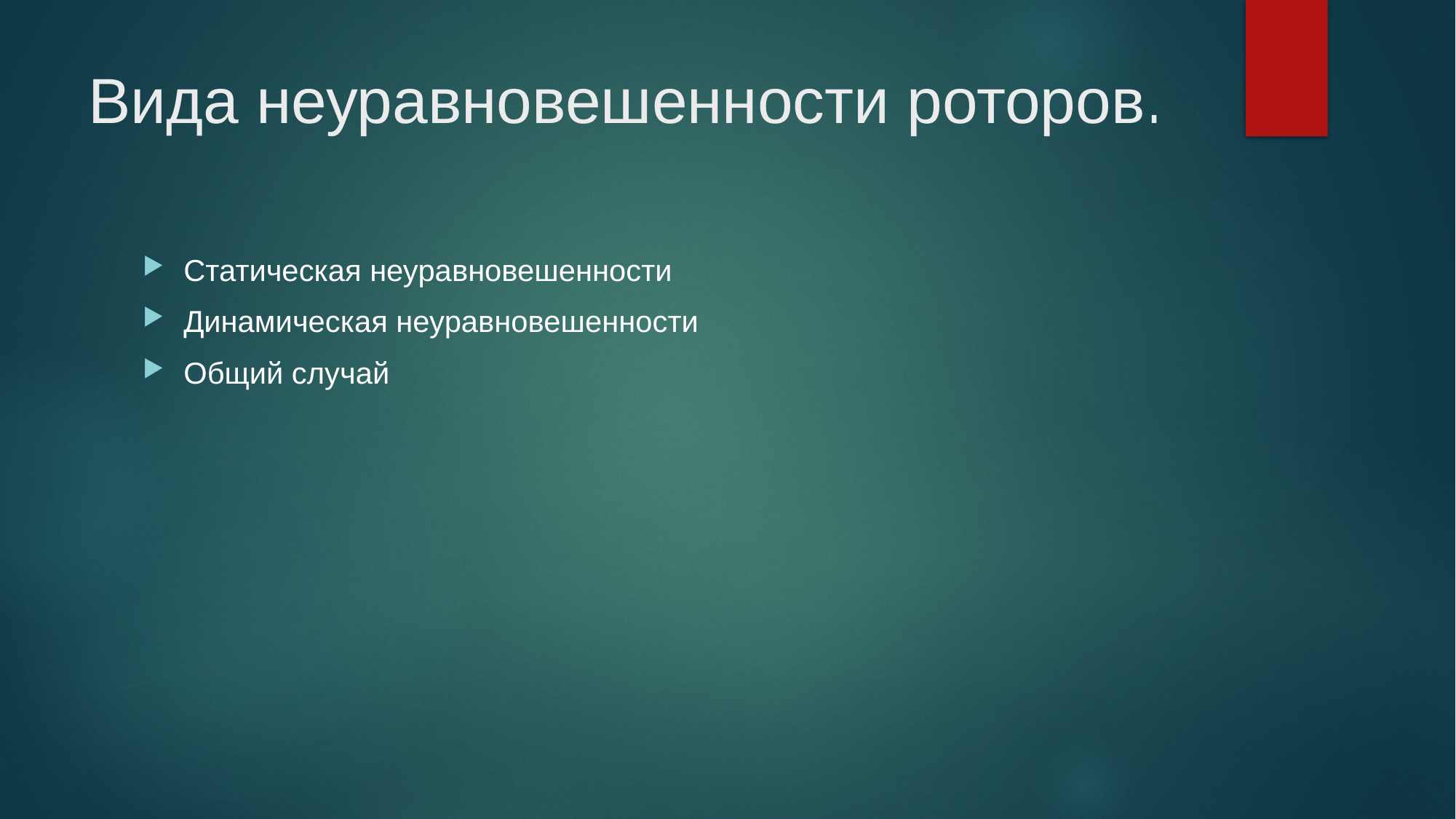

# Вида неуравновешенности роторов.
Статическая неуравновешенности
Динамическая неуравновешенности
Общий случай